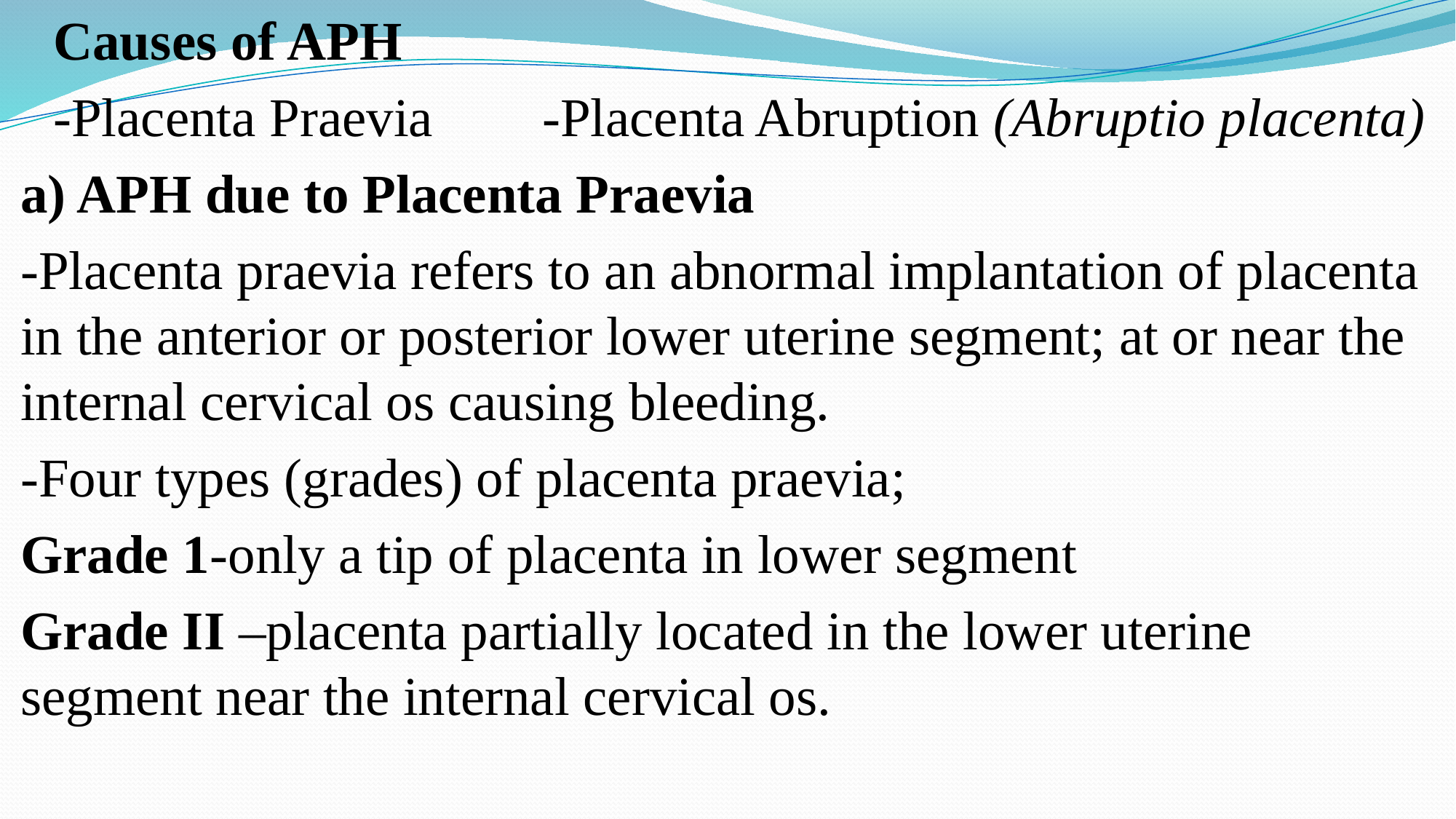

Causes of APH
-Placenta Praevia        -Placenta Abruption (Abruptio placenta)
a) APH due to Placenta Praevia
-Placenta praevia refers to an abnormal implantation of placenta in the anterior or posterior lower uterine segment; at or near the internal cervical os causing bleeding.
-Four types (grades) of placenta praevia;
Grade 1-only a tip of placenta in lower segment
Grade II –placenta partially located in the lower uterine segment near the internal cervical os.